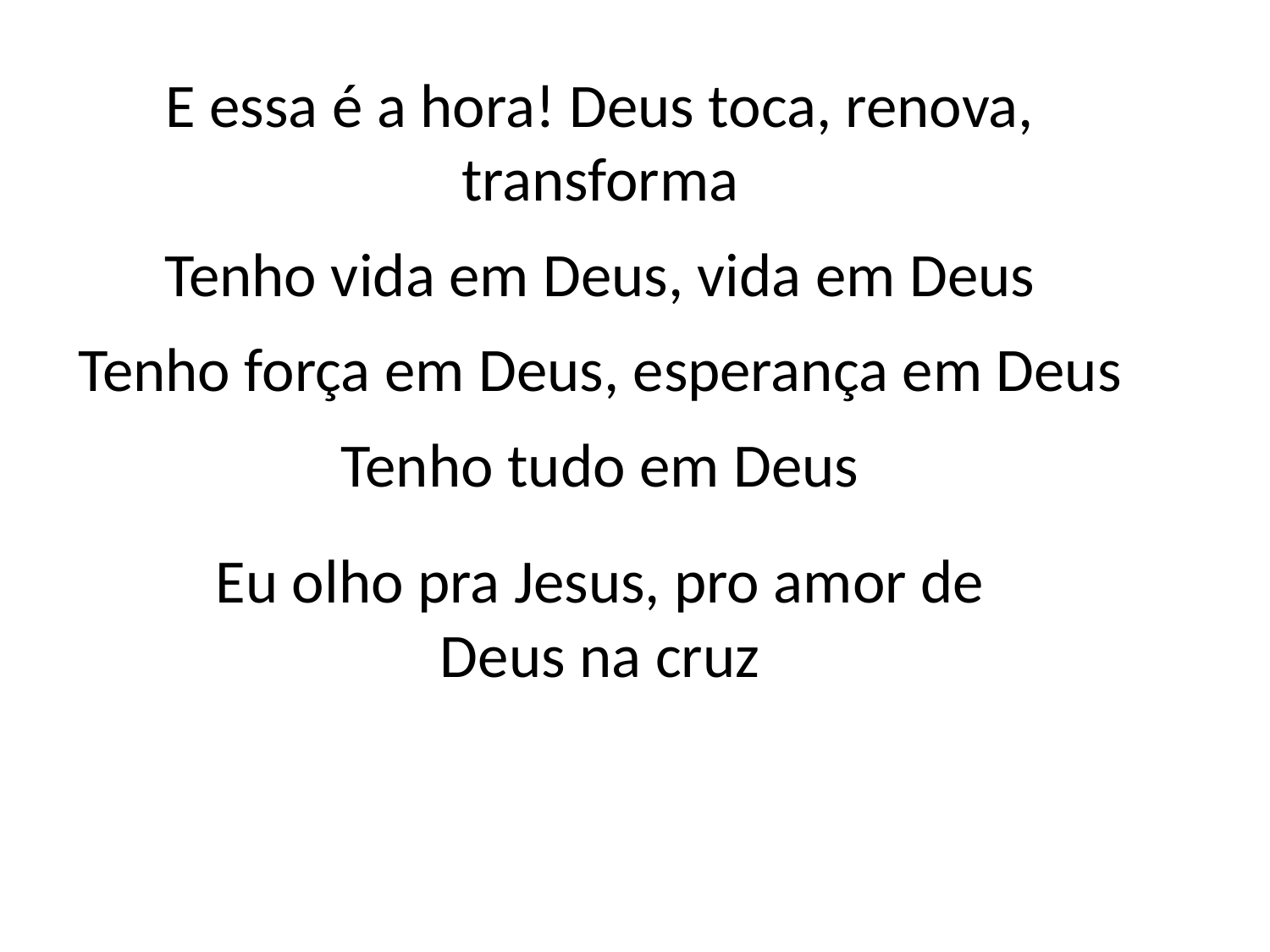

E essa é a hora! Deus toca, renova,
transforma

Tenho vida em Deus, vida em Deus

Tenho força em Deus, esperança em Deus

Tenho tudo em Deus

Eu olho pra Jesus, pro amor de
Deus na cruz
#